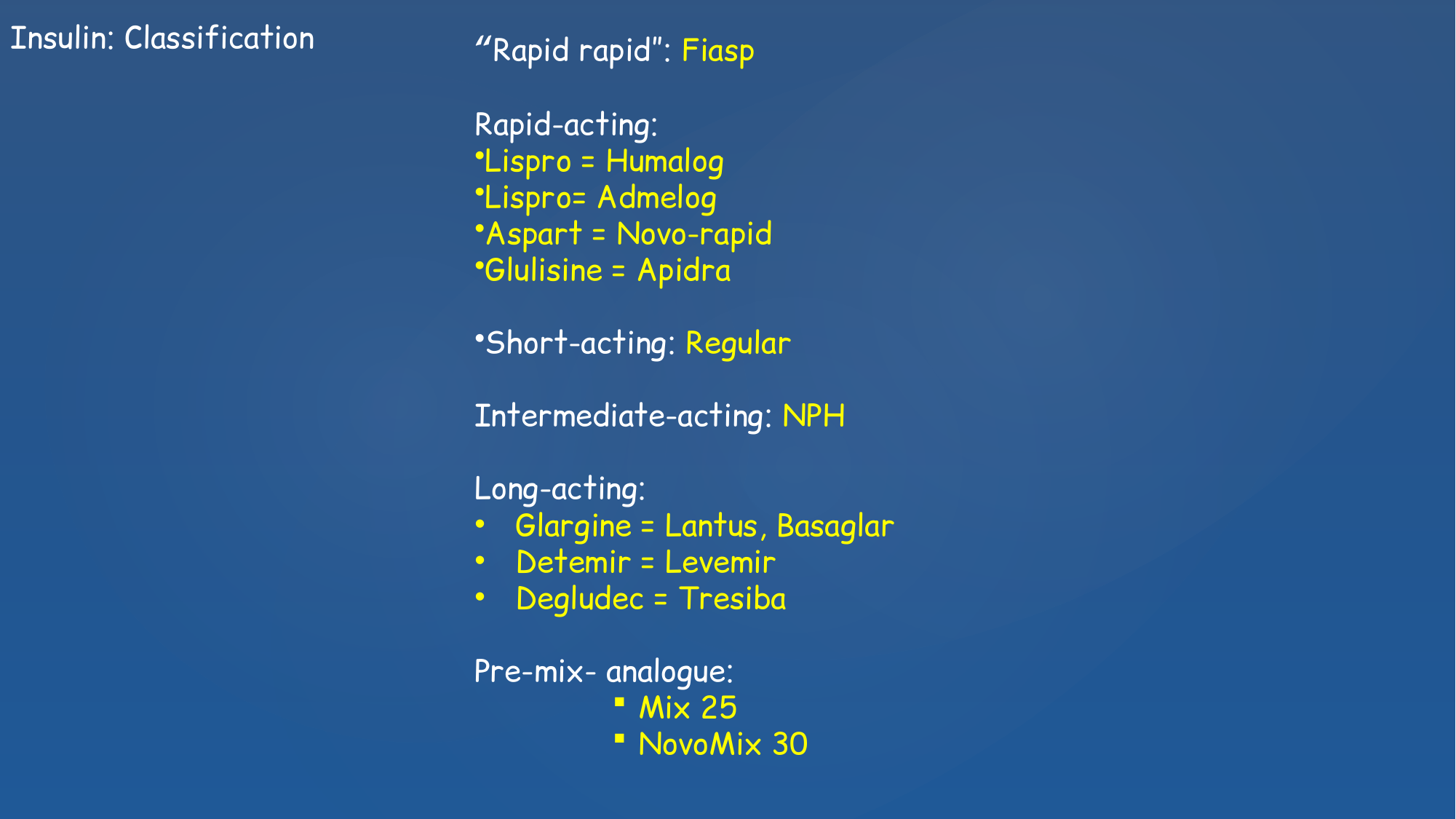

Insulin: Classification

“Rapid rapid”: Fiasp

Rapid-acting:
Lispro = Humalog
Lispro= Admelog
Aspart = Novo-rapid
Glulisine = Apidra

Short-acting: Regular

Intermediate-acting: NPH

Long-acting:
Glargine = Lantus, Basaglar
Detemir = Levemir
Degludec = Tresiba

Pre-mix- analogue:
Mix 25
NovoMix 30